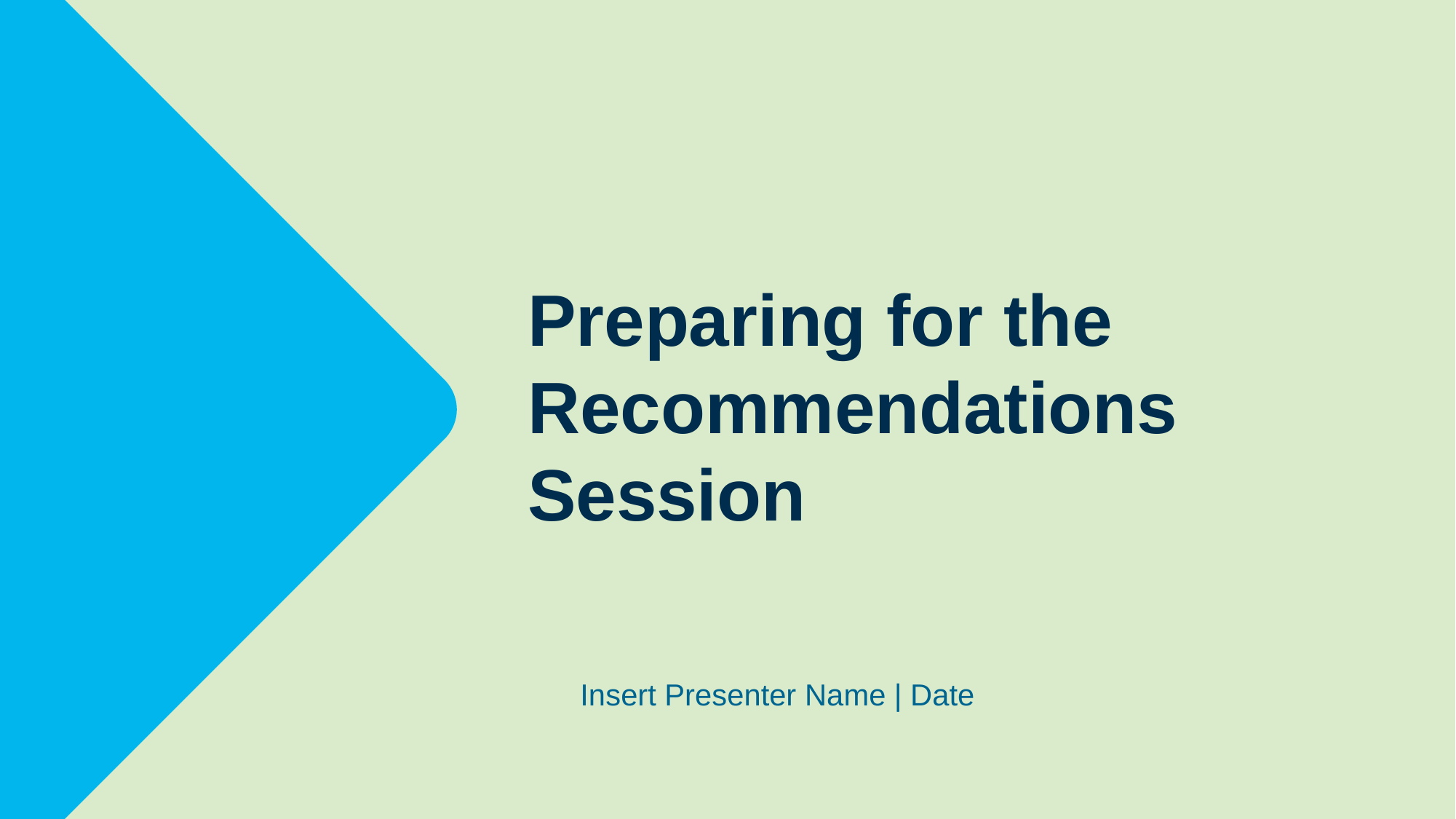

# Preparing for the Recommendations Session
Insert Presenter Name | Date